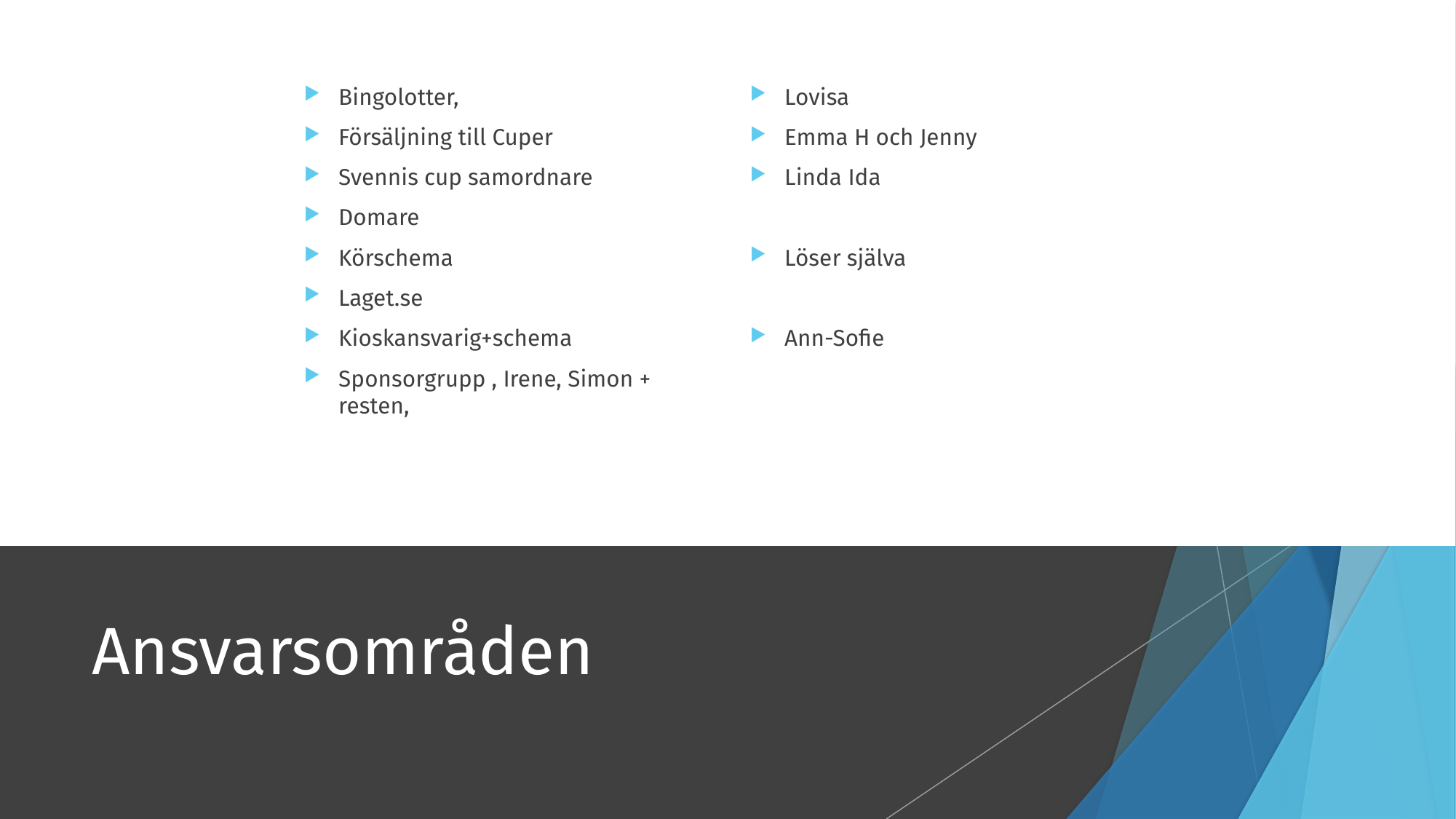

Bingolotter,
Försäljning till Cuper
Svennis cup samordnare
Domare
Körschema
Laget.se
Kioskansvarig+schema
Sponsorgrupp , Irene, Simon + resten,
Lovisa
Emma H och Jenny
Linda Ida

Löser själva

Ann-Sofie

# Ansvarsområden